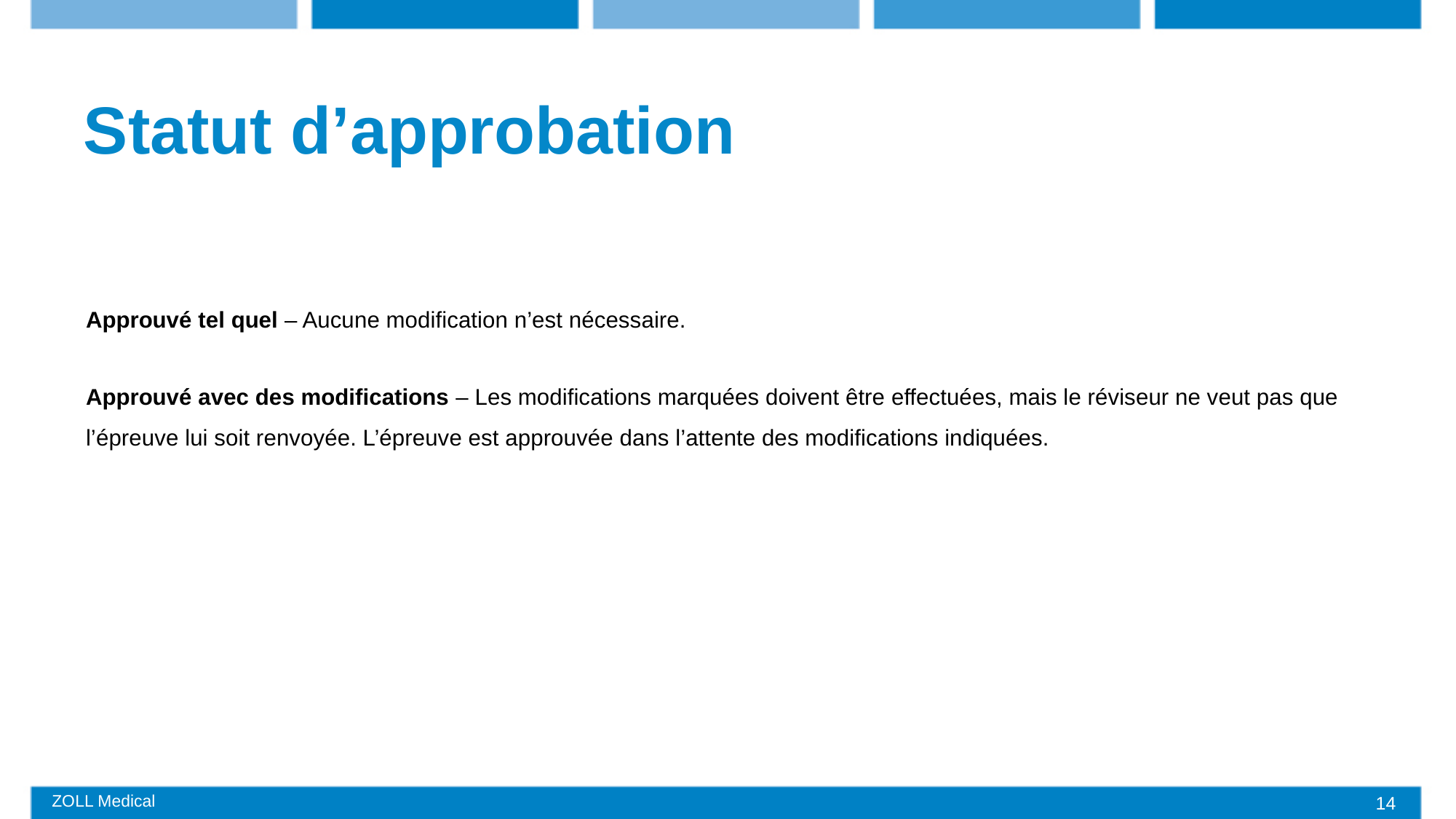

# Statut d’approbation
Approuvé tel quel – Aucune modification n’est nécessaire.
Approuvé avec des modifications – Les modifications marquées doivent être effectuées, mais le réviseur ne veut pas que l’épreuve lui soit renvoyée. L’épreuve est approuvée dans l’attente des modifications indiquées.